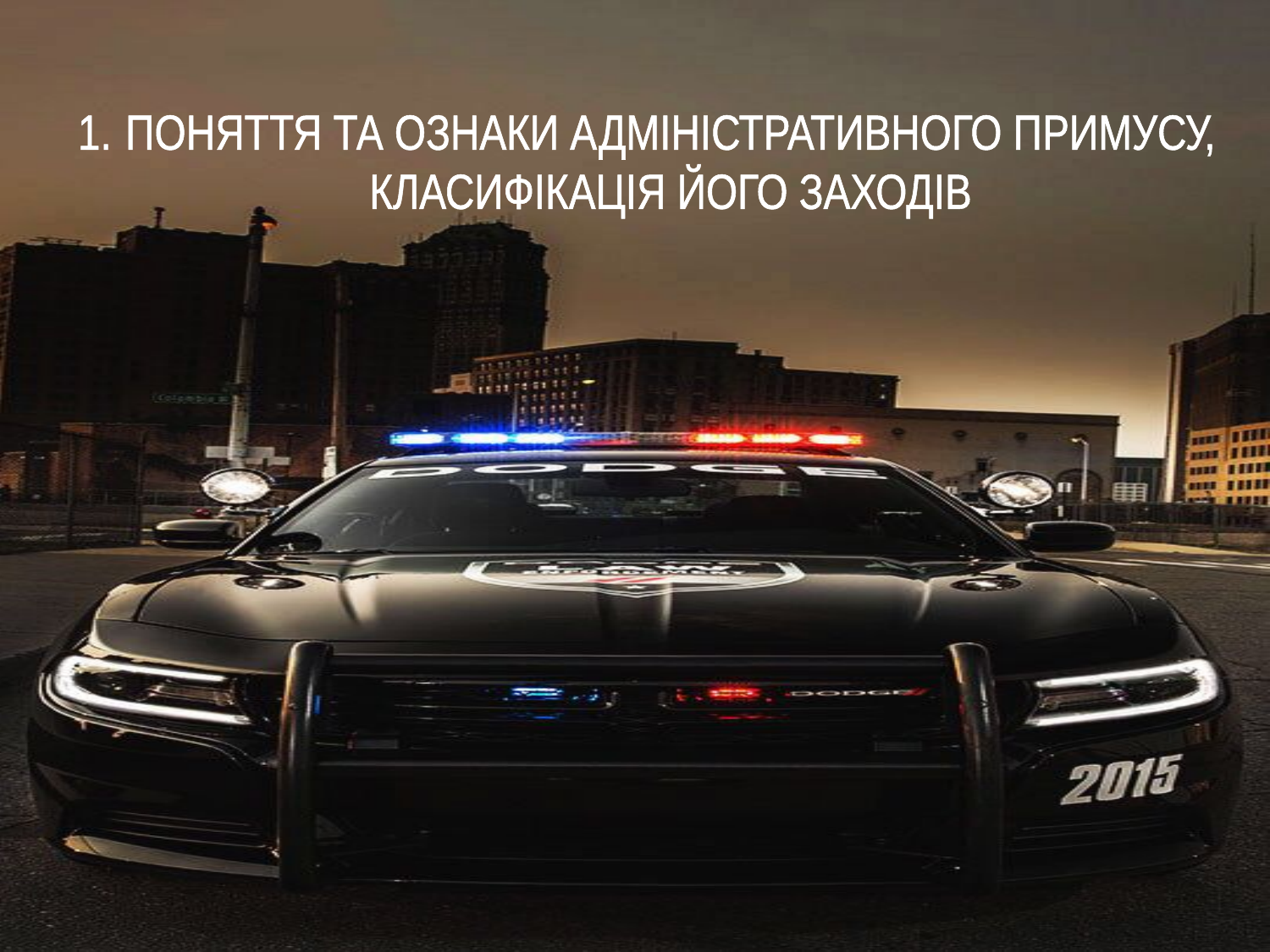

ПОНЯТТЯ ТА ОЗНАКИ АДМІНІСТРАТИВНОГО ПРИМУСУ, КЛАСИФІКАЦІЯ ЙОГО ЗАХОДІВ